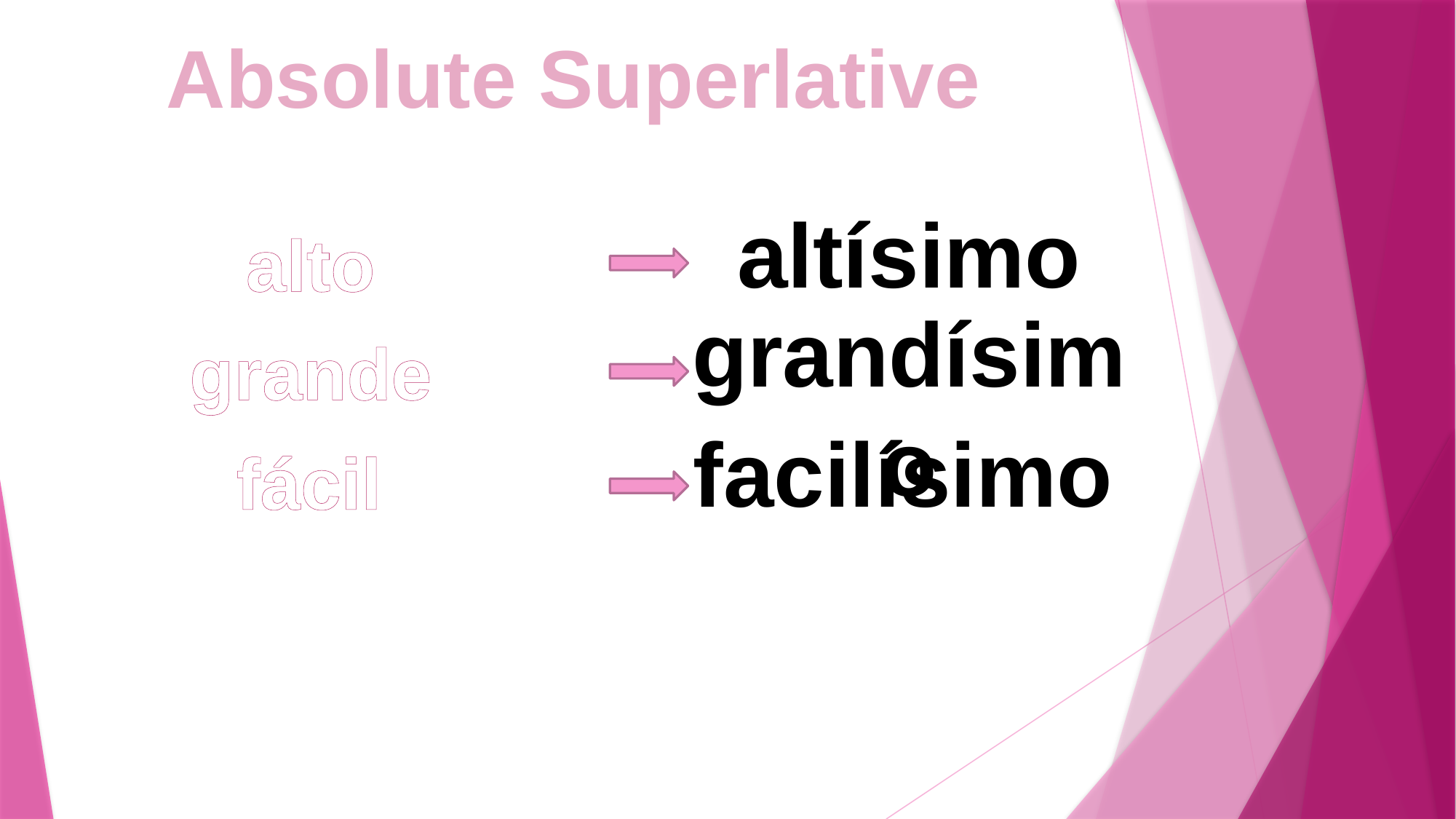

Absolute Superlative
altísimo
alto

grandísimo
grande

facilísimo
fácil